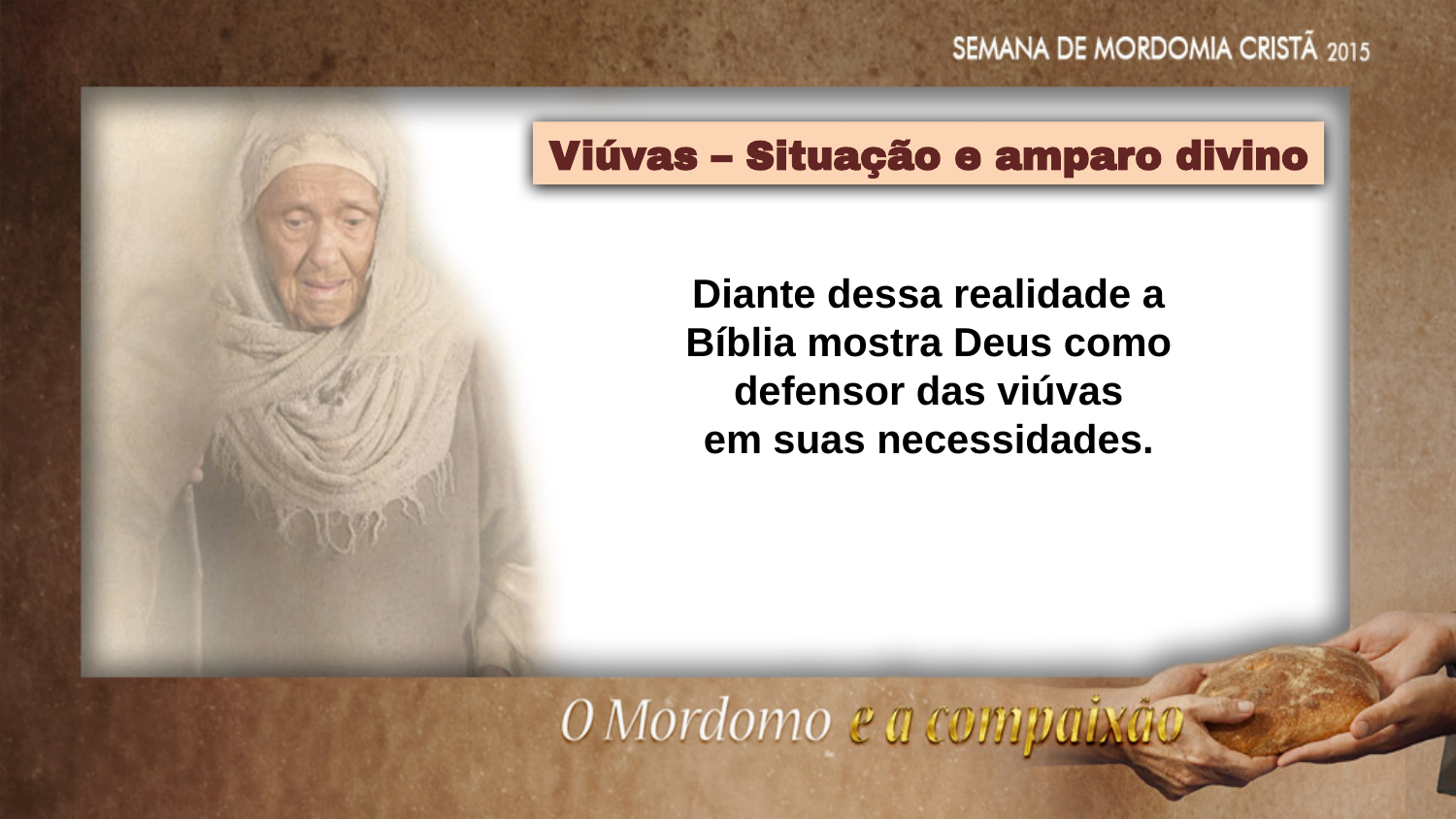

Viúvas – Situação e amparo divino
Diante dessa realidade a Bíblia mostra Deus como defensor das viúvas
em suas necessidades.